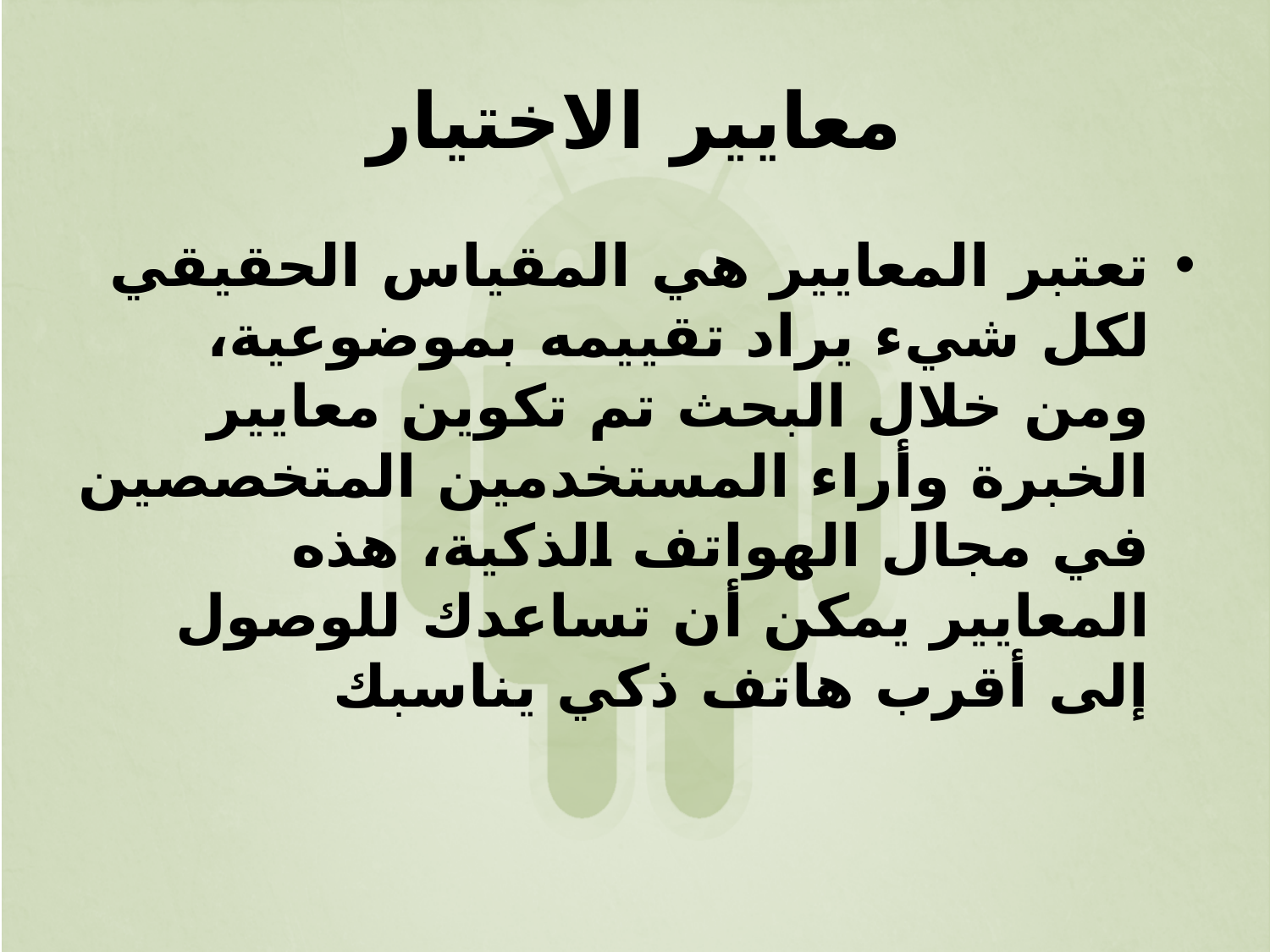

# معايير الاختيار
تعتبر المعايير هي المقياس الحقيقي لكل شيء يراد تقييمه بموضوعية، ومن خلال البحث تم تكوين معايير الخبرة وأراء المستخدمين المتخصصين في مجال الهواتف الذكية، هذه المعايير يمكن أن تساعدك للوصول إلى أقرب هاتف ذكي يناسبك